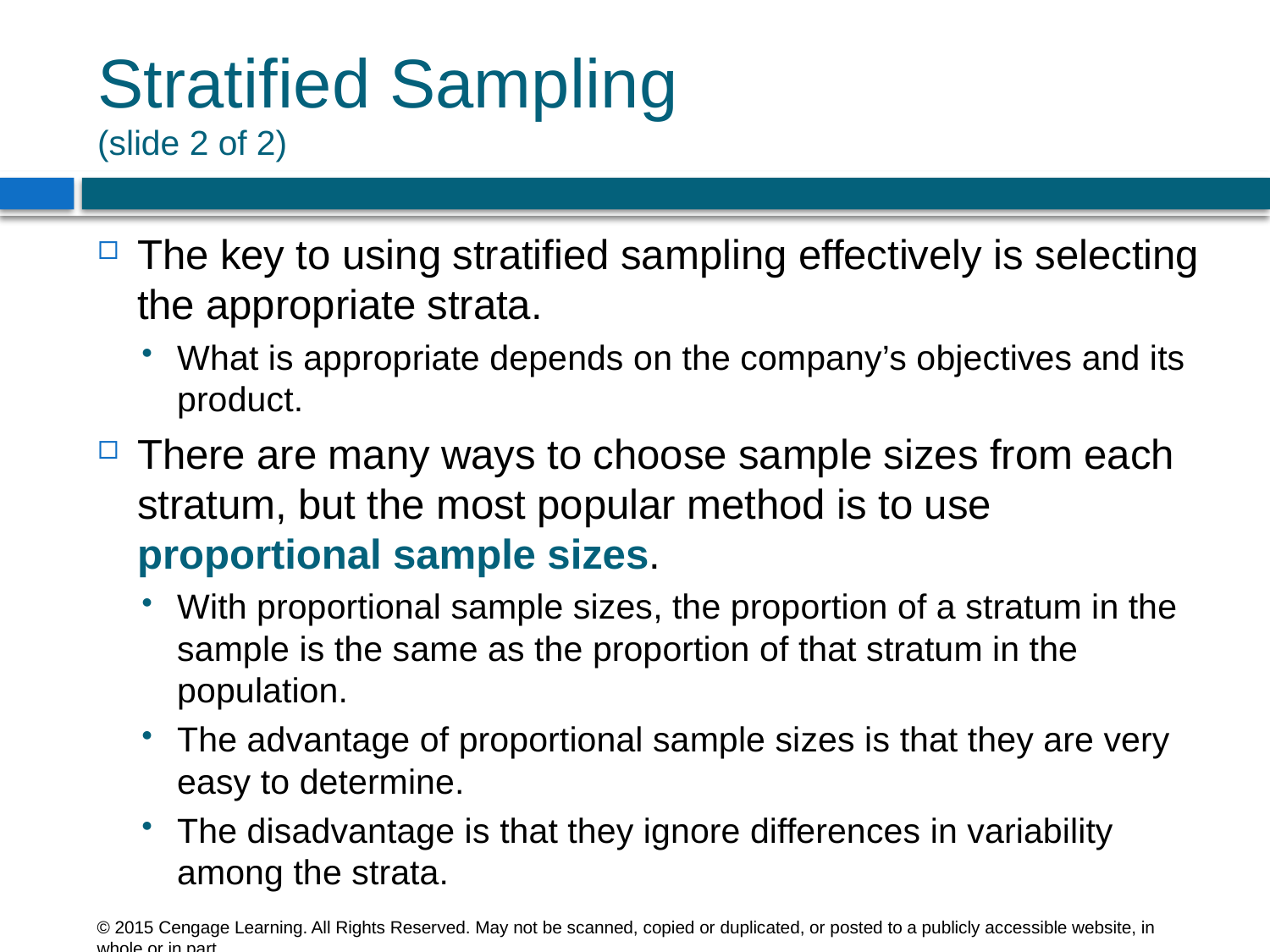

# Stratified Sampling (slide 2 of 2)
The key to using stratified sampling effectively is selecting the appropriate strata.
What is appropriate depends on the company’s objectives and its product.
There are many ways to choose sample sizes from each stratum, but the most popular method is to use proportional sample sizes.
With proportional sample sizes, the proportion of a stratum in the sample is the same as the proportion of that stratum in the population.
The advantage of proportional sample sizes is that they are very easy to determine.
The disadvantage is that they ignore differences in variability among the strata.